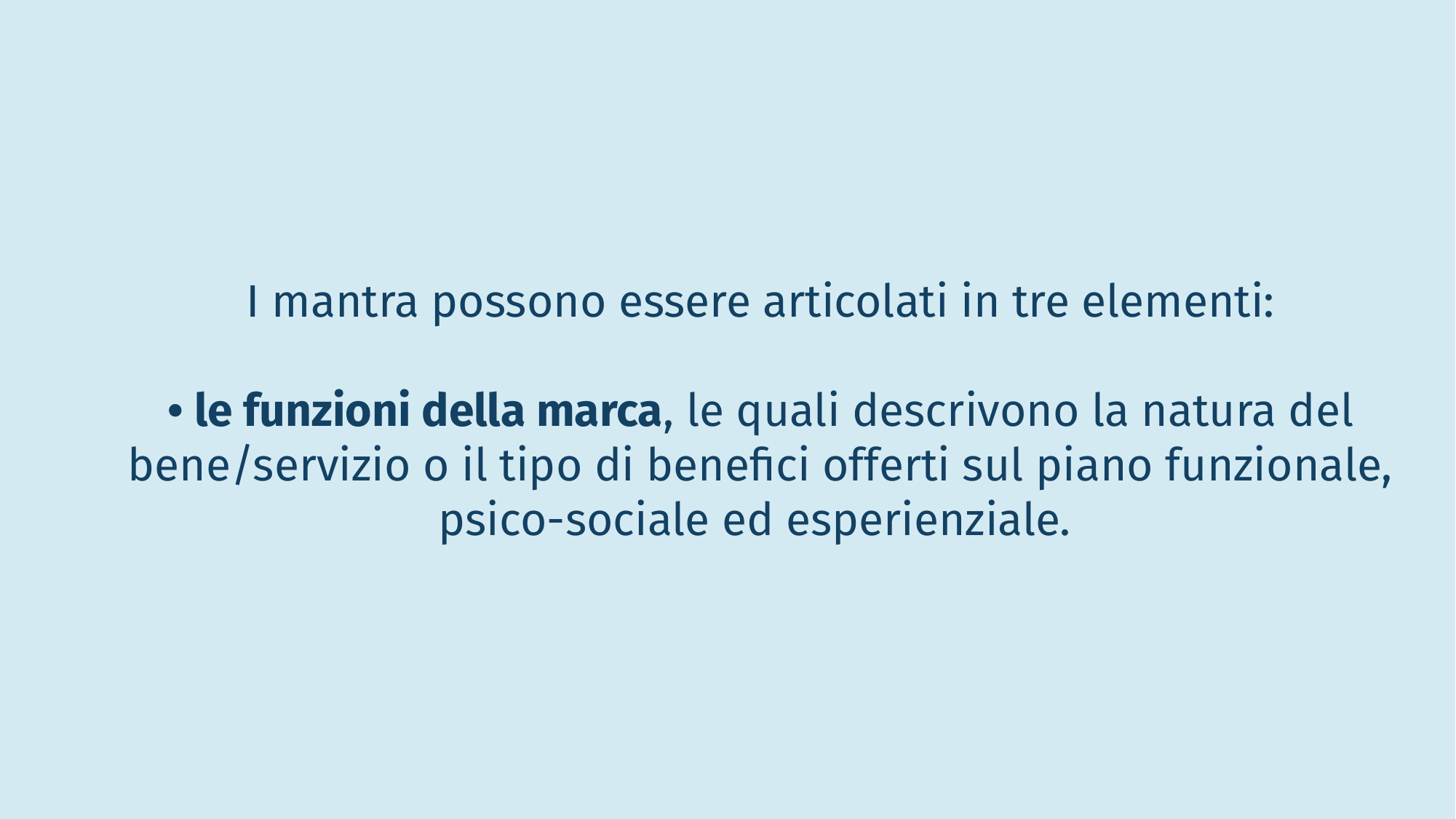

I mantra possono essere articolati in tre elementi:

• le funzioni della marca, le quali descrivono la natura del bene/servizio o il tipo di benefici offerti sul piano funzionale, psico-sociale ed esperienziale.